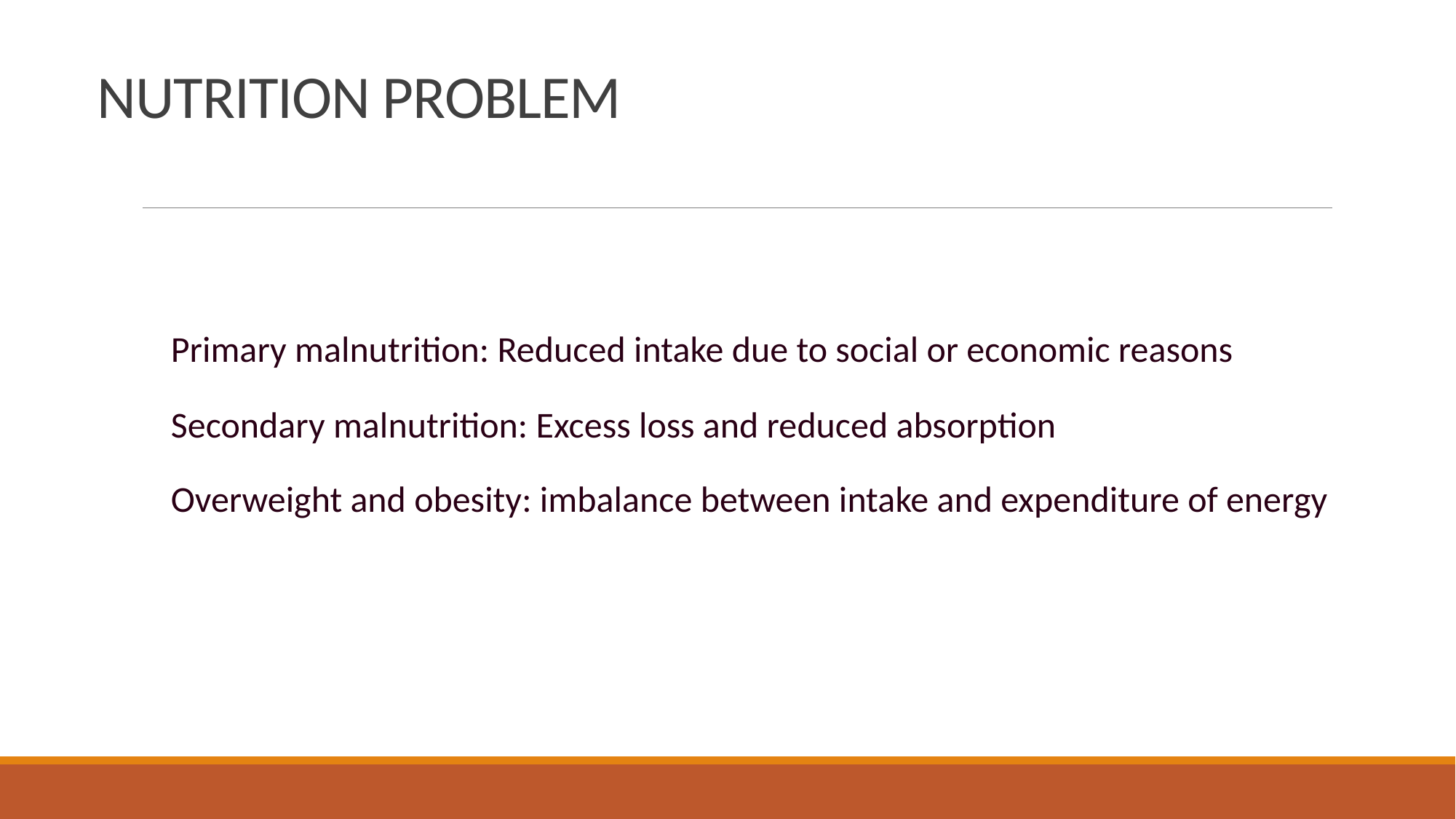

# NUTRITION PROBLEM

Primary malnutrition: Reduced intake due to social or economic reasons
Secondary malnutrition: Excess loss and reduced absorption
Overweight and obesity: imbalance between intake and expenditure of energy